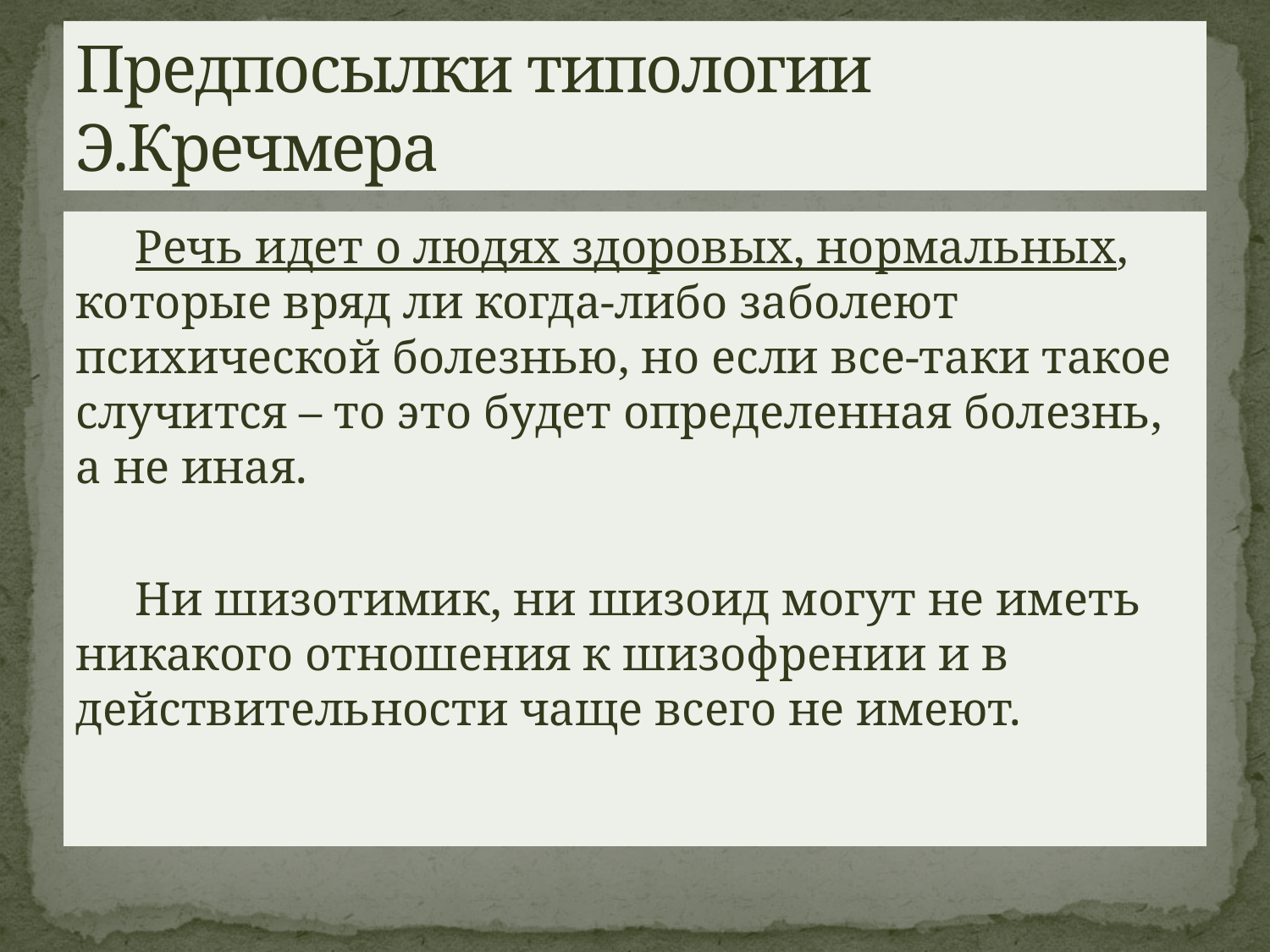

# Предпосылки типологии Э.Кречмера
     Речь идет о людях здоровых, нормальных, которые вряд ли когда-либо заболеют психической болезнью, но если все-таки такое случится – то это будет определенная болезнь, а не иная.

     Ни шизотимик, ни шизоид могут не иметь никакого отношения к шизофрении и в действительности чаще всего не имеют.